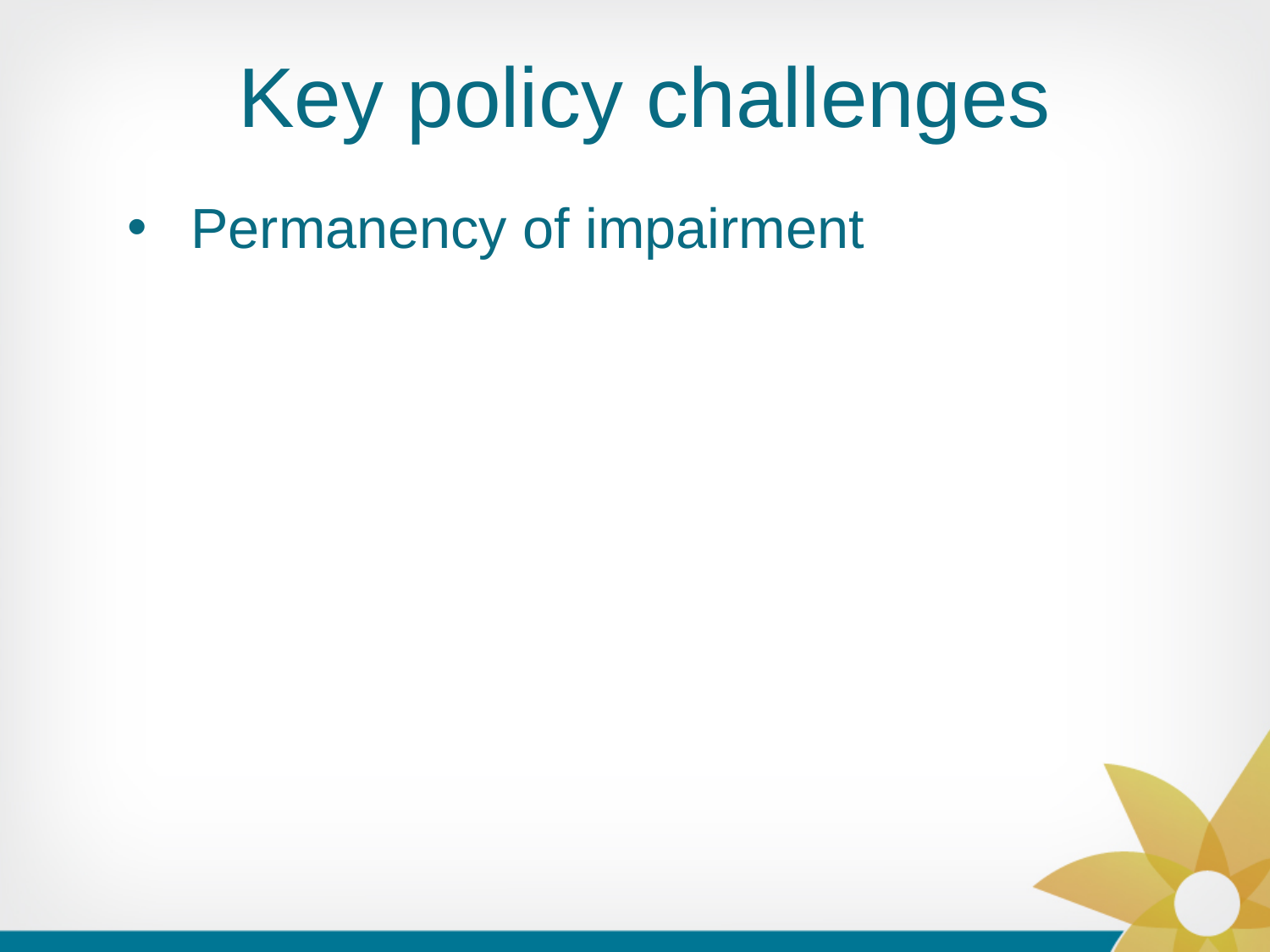

# Key policy challenges
Permanency of impairment